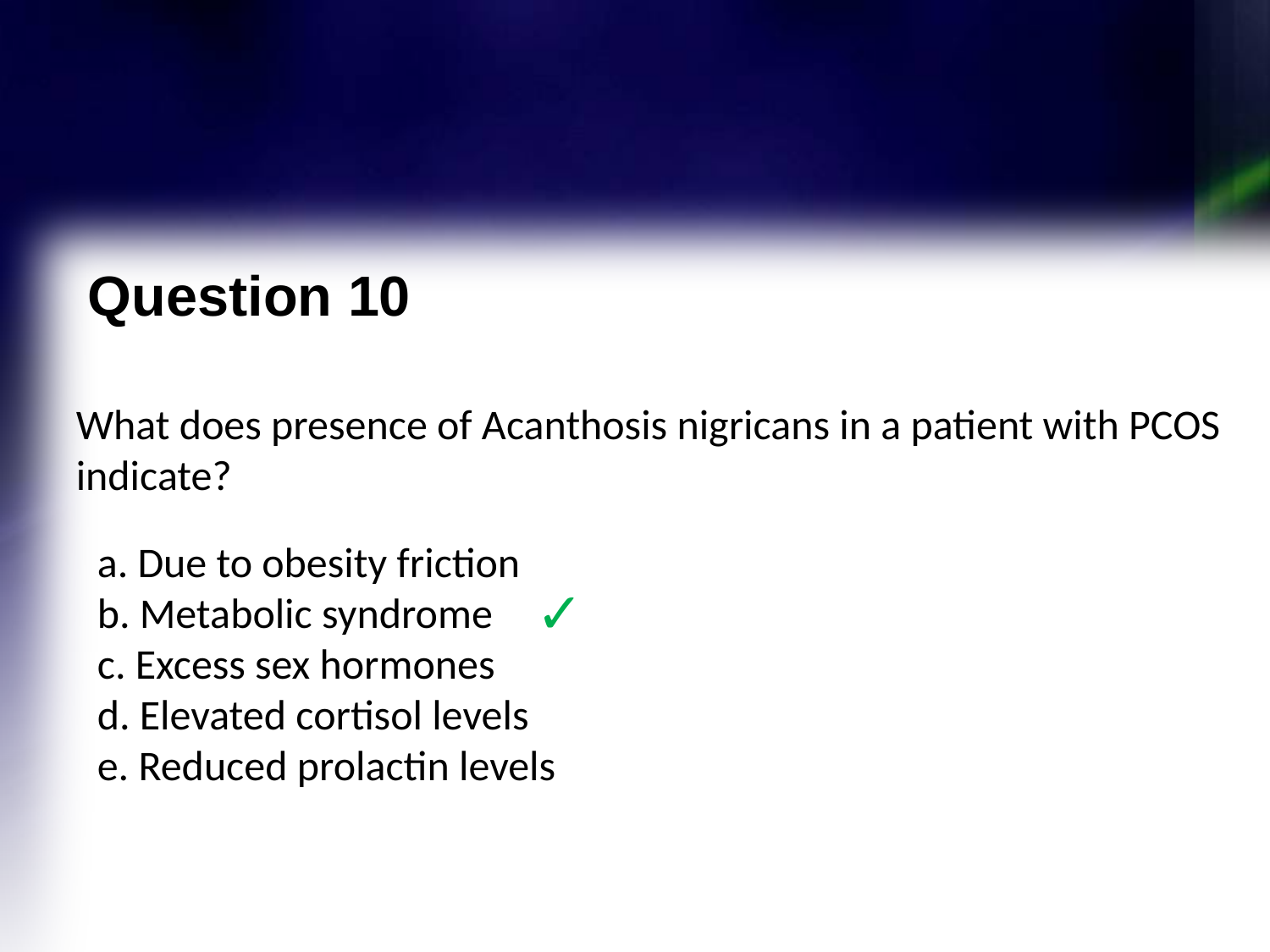

Question 10
What does presence of Acanthosis nigricans in a patient with PCOS indicate?
a. Due to obesity friction
b. Metabolic syndrome
c. Excess sex hormones
d. Elevated cortisol levels
e. Reduced prolactin levels

✓